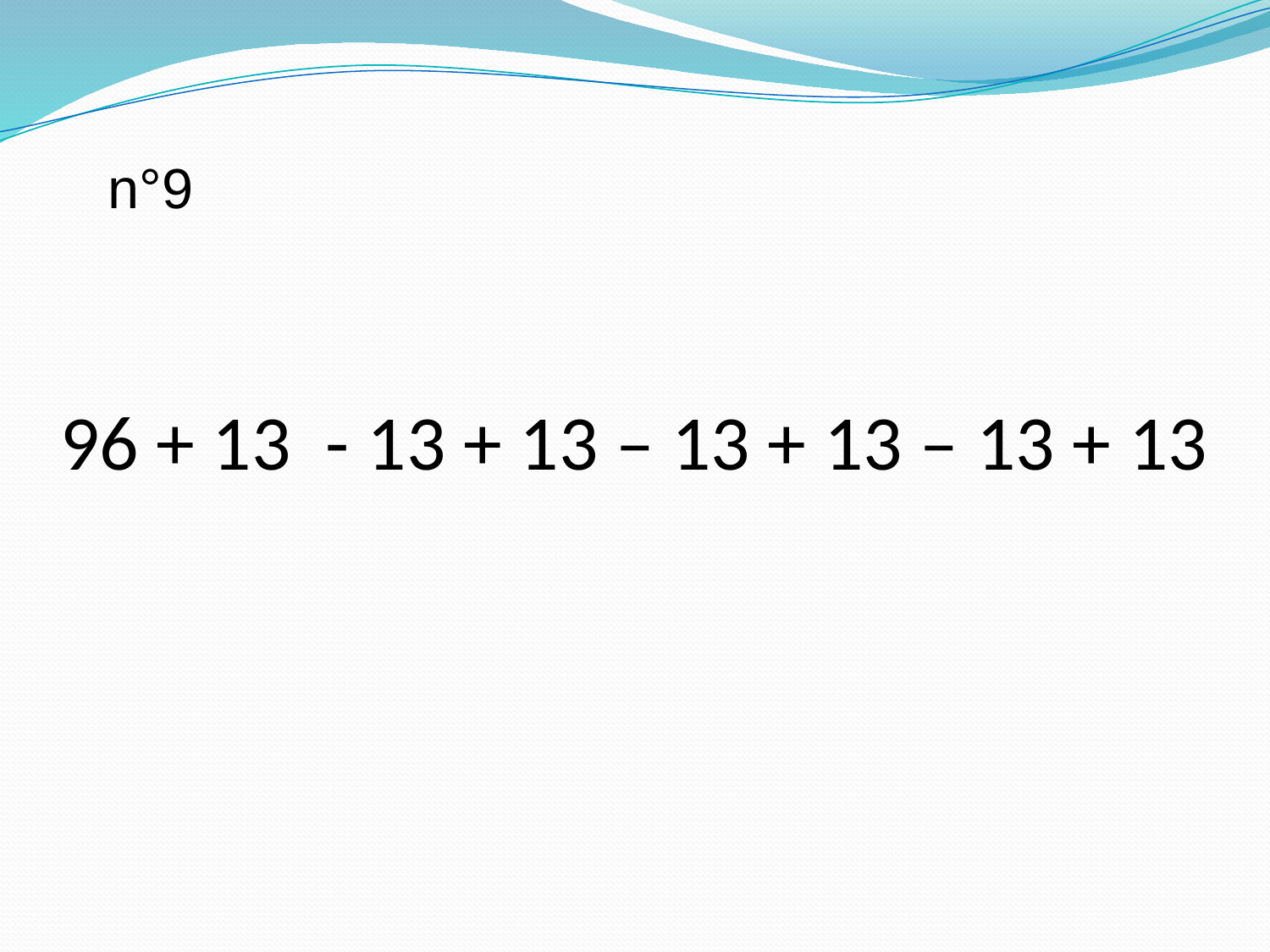

n°9
96 + 13  - 13 + 13 – 13 + 13 – 13 + 13